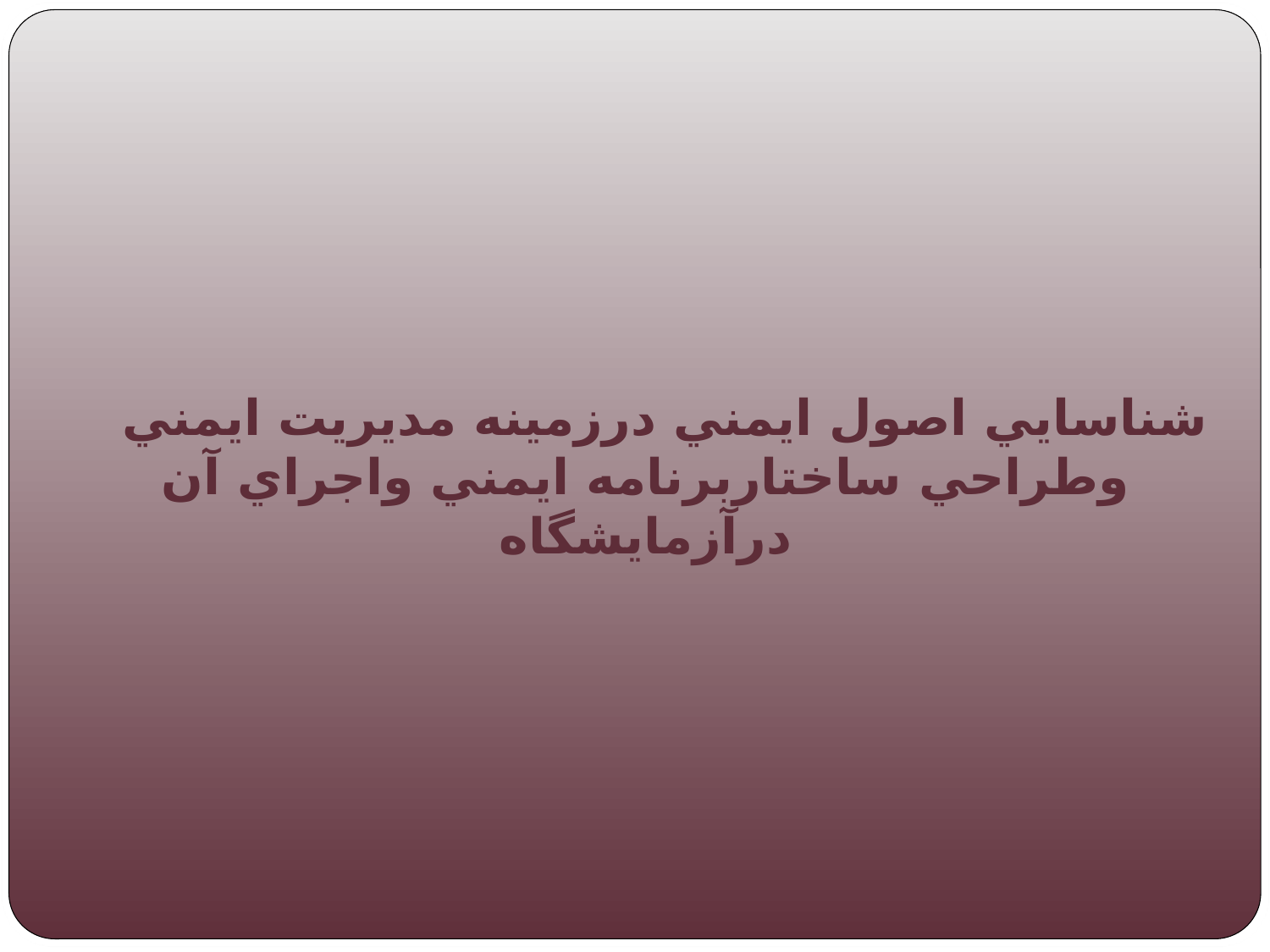

شناسايي اصول ايمني درزمينه مديريت ايمني وطراحي ساختاربرنامه ايمني واجراي آن درآزمايشگاه